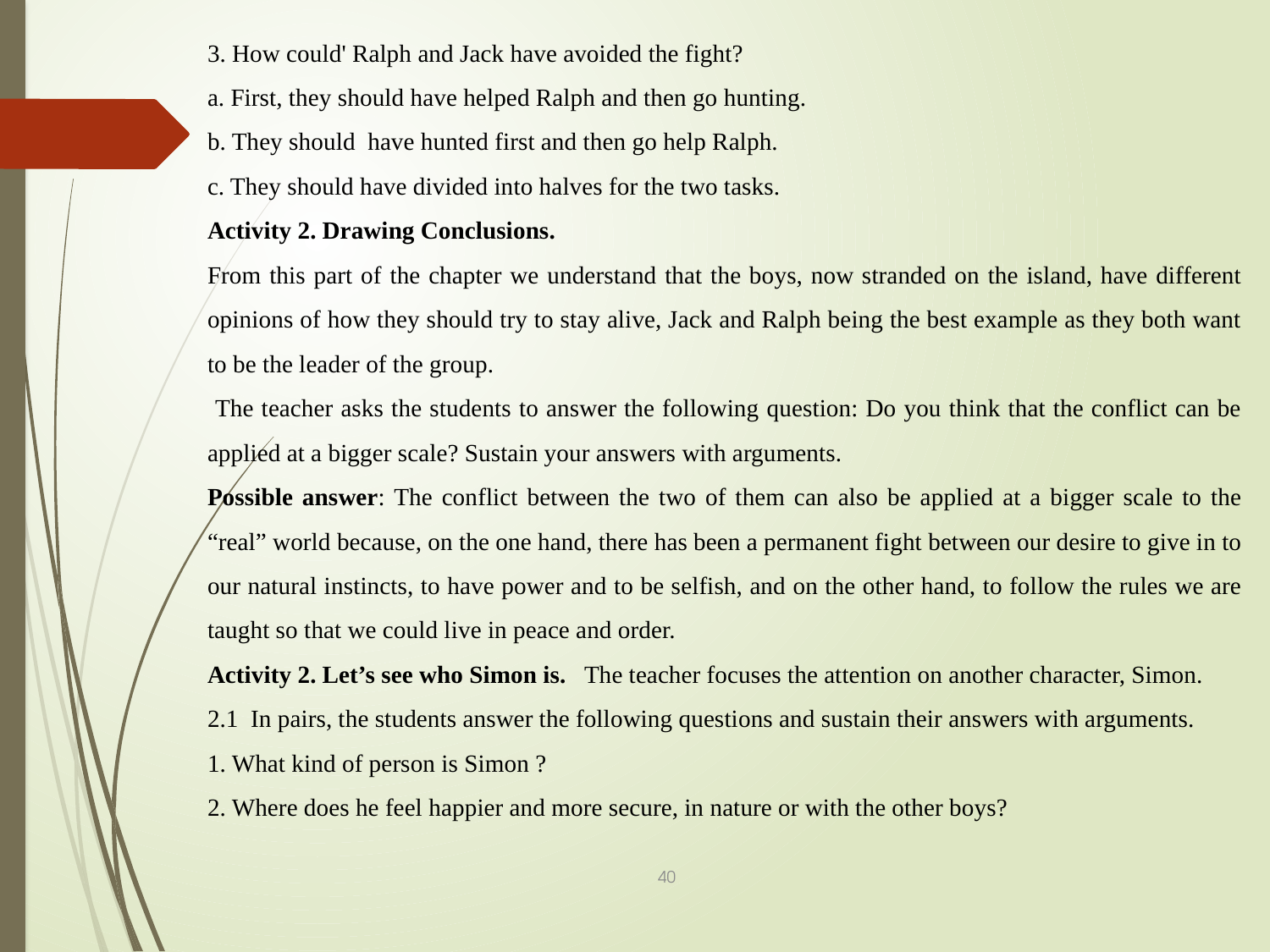

3. How could' Ralph and Jack have avoided the fight?
a. First, they should have helped Ralph and then go hunting.
b. They should  have hunted first and then go help Ralph.
c. They should have divided into halves for the two tasks.
Activity 2. Drawing Conclusions.
From this part of the chapter we understand that the boys, now stranded on the island, have different opinions of how they should try to stay alive, Jack and Ralph being the best example as they both want to be the leader of the group.
 The teacher asks the students to answer the following question: Do you think that the conflict can be applied at a bigger scale? Sustain your answers with arguments.
Possible answer: The conflict between the two of them can also be applied at a bigger scale to the “real” world because, on the one hand, there has been a permanent fight between our desire to give in to our natural instincts, to have power and to be selfish, and on the other hand, to follow the rules we are taught so that we could live in peace and order.
Activity 2. Let’s see who Simon is.   The teacher focuses the attention on another character, Simon.
2.1  In pairs, the students answer the following questions and sustain their answers with arguments.
1. What kind of person is Simon ?
2. Where does he feel happier and more secure, in nature or with the other boys?
40